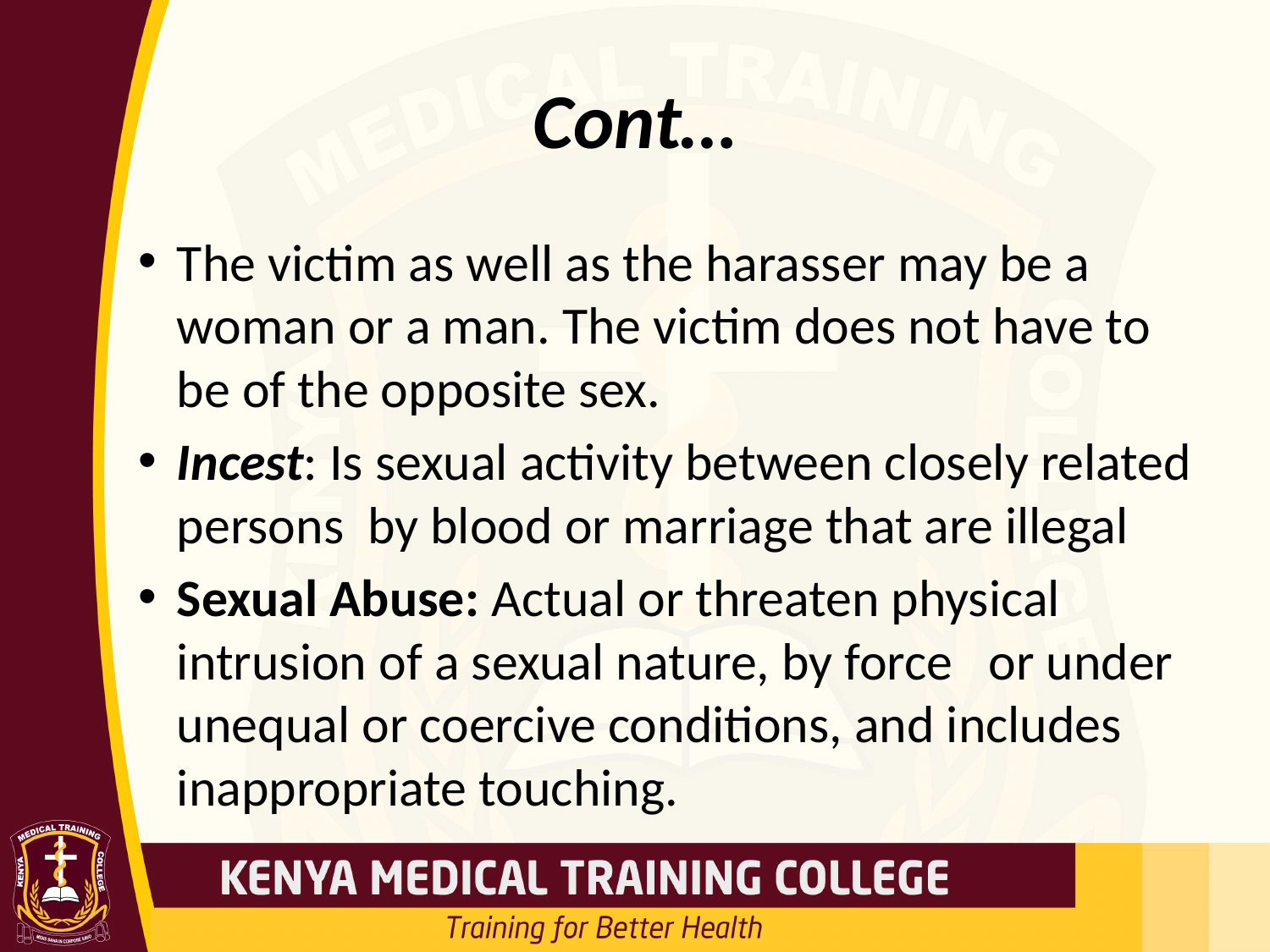

# Cont…
The victim as well as the harasser may be a woman or a man. The victim does not have to be of the opposite sex.
Incest: Is sexual activity between closely related persons  by blood or marriage that are illegal
Sexual Abuse: Actual or threaten physical intrusion of a sexual nature, by force   or under unequal or coercive conditions, and includes inappropriate touching.